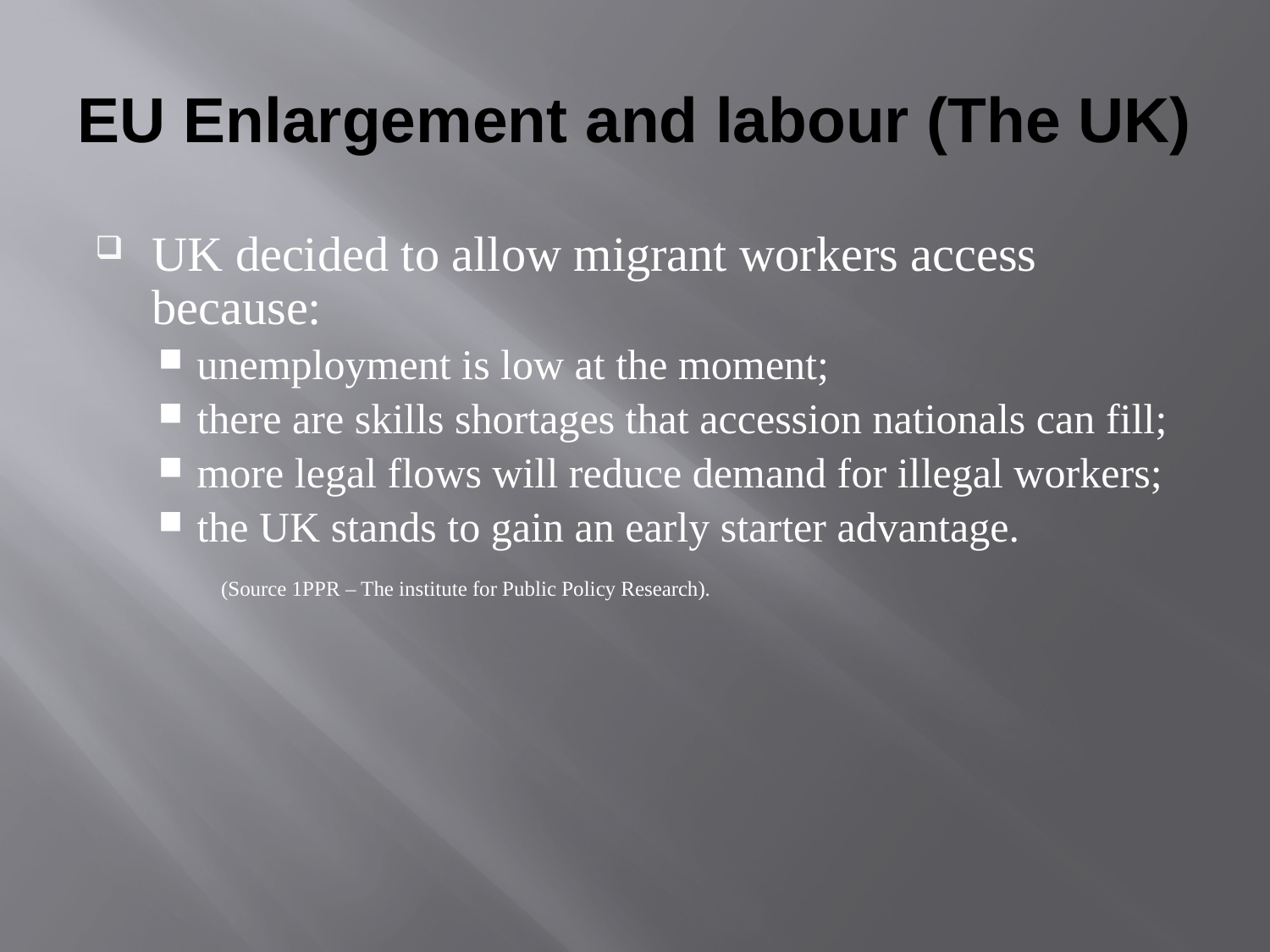

# EU Enlargement and labour (The UK)
UK decided to allow migrant workers access because:
unemployment is low at the moment;
there are skills shortages that accession nationals can fill;
more legal flows will reduce demand for illegal workers;
the UK stands to gain an early starter advantage.
      (Source 1PPR – The institute for Public Policy Research).